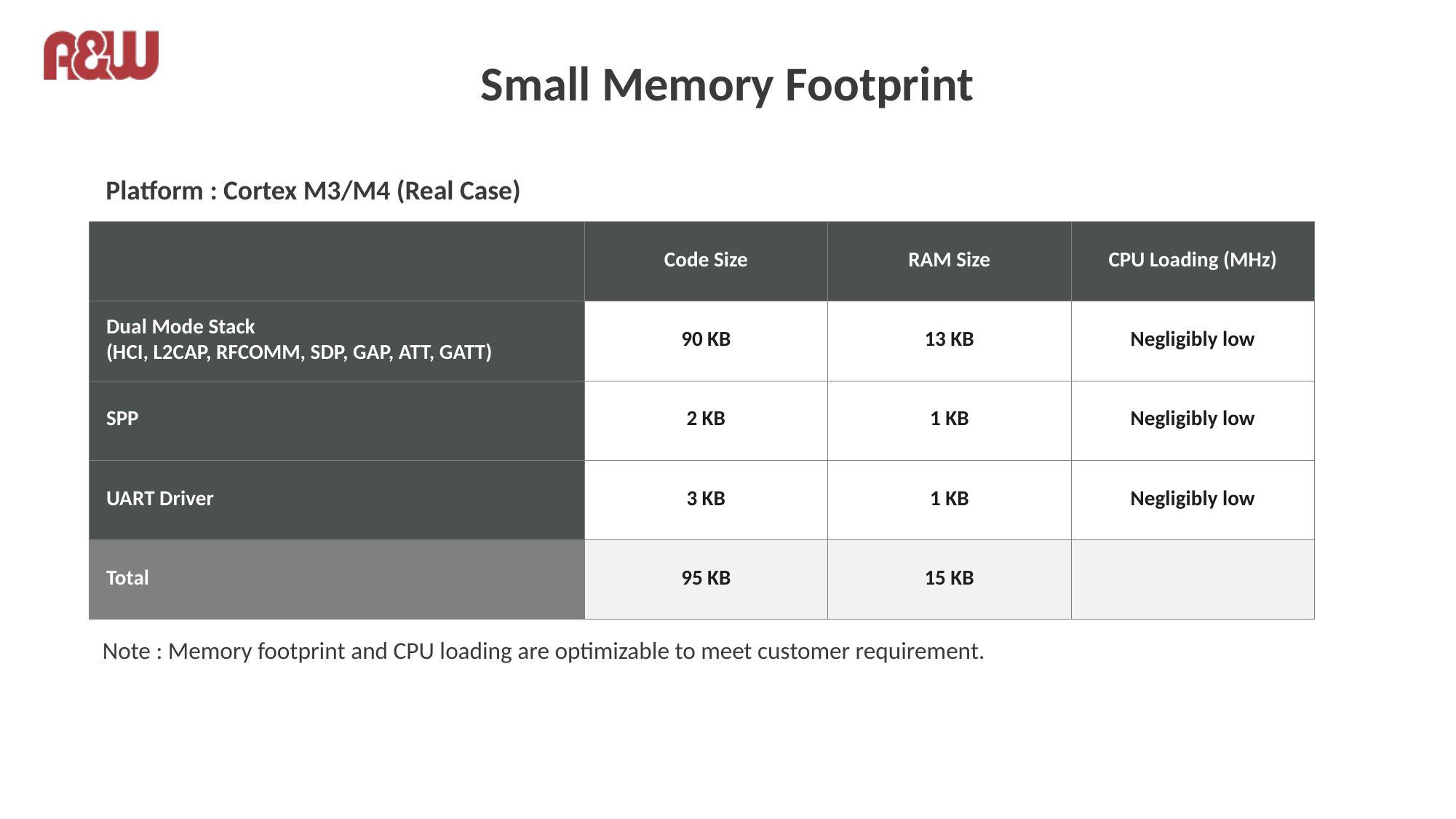

# Small Memory Footprint
Platform : Cortex M3/M4 (Real Case)
|  | Code Size | RAM Size | CPU Loading (MHz) |
| --- | --- | --- | --- |
| Dual Mode Stack (HCI, L2CAP, RFCOMM, SDP, GAP, ATT, GATT) | 90 KB | 13 KB | Negligibly low |
| SPP | 2 KB | 1 KB | Negligibly low |
| UART Driver | 3 KB | 1 KB | Negligibly low |
| Total | 95 KB | 15 KB |  |
Note : Memory footprint and CPU loading are optimizable to meet customer requirement.